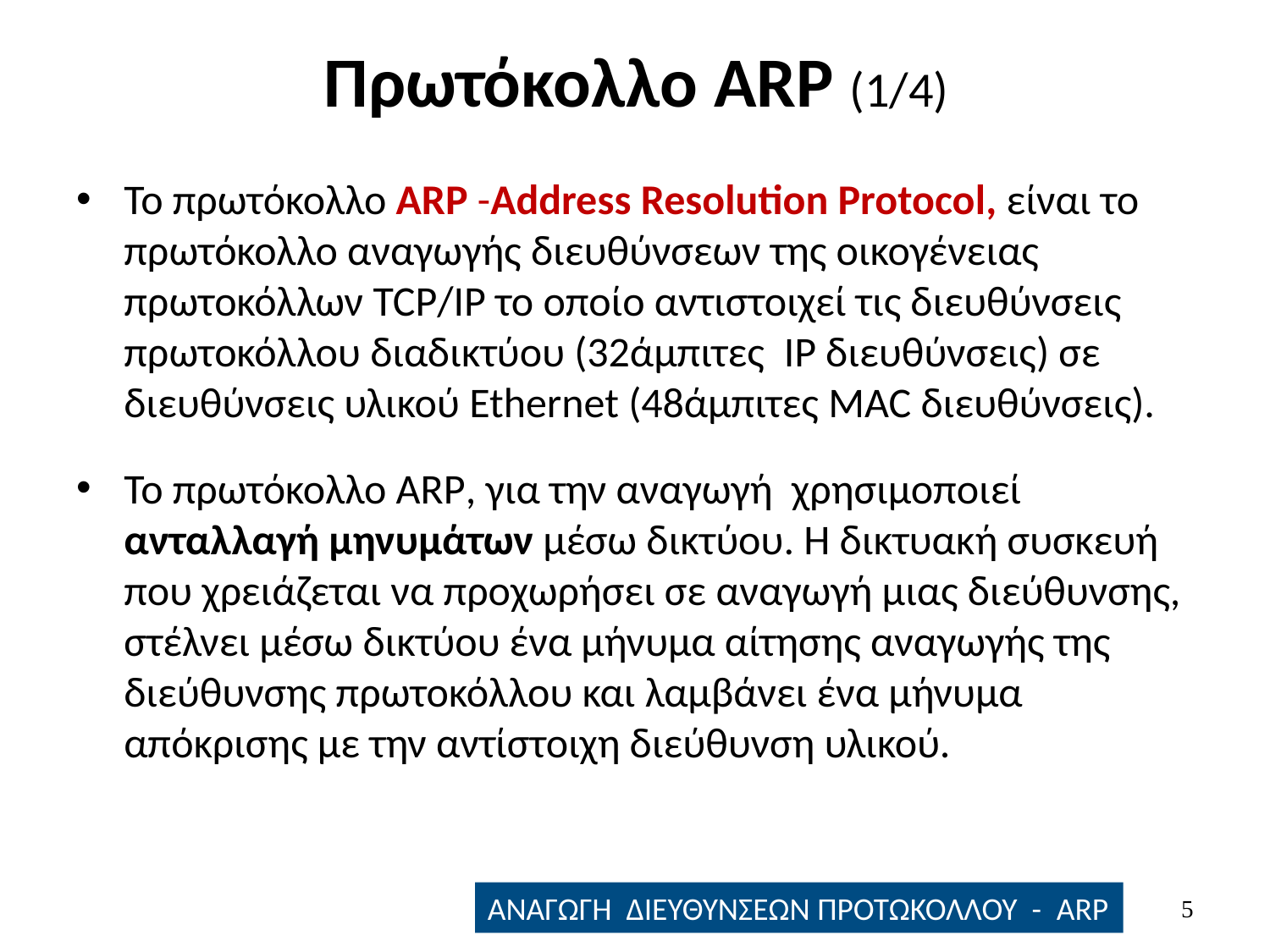

# Πρωτόκολλο ARP (1/4)
Το πρωτόκολλο ARP -Address Resolution Protocol, είναι το πρωτόκολλο αναγωγής διευθύνσεων της οικογένειας πρωτοκόλλων TCP/IP το οποίο αντιστοιχεί τις διευθύνσεις πρωτοκόλλου διαδικτύου (32άμπιτες  IP διευθύνσεις) σε διευθύνσεις υλικού Ethernet (48άμπιτες MAC διευθύνσεις).
Το πρωτόκολλο ARP, για την αναγωγή  χρησιμοποιεί ανταλλαγή μηνυμάτων μέσω δικτύου. Η δικτυακή συσκευή που χρειάζεται να προχωρήσει σε αναγωγή μιας διεύθυνσης, στέλνει μέσω δικτύου ένα μήνυμα αίτησης αναγωγής της διεύθυνσης πρωτοκόλλου και λαμβάνει ένα μήνυμα απόκρισης με την αντίστοιχη διεύθυνση υλικού.

5